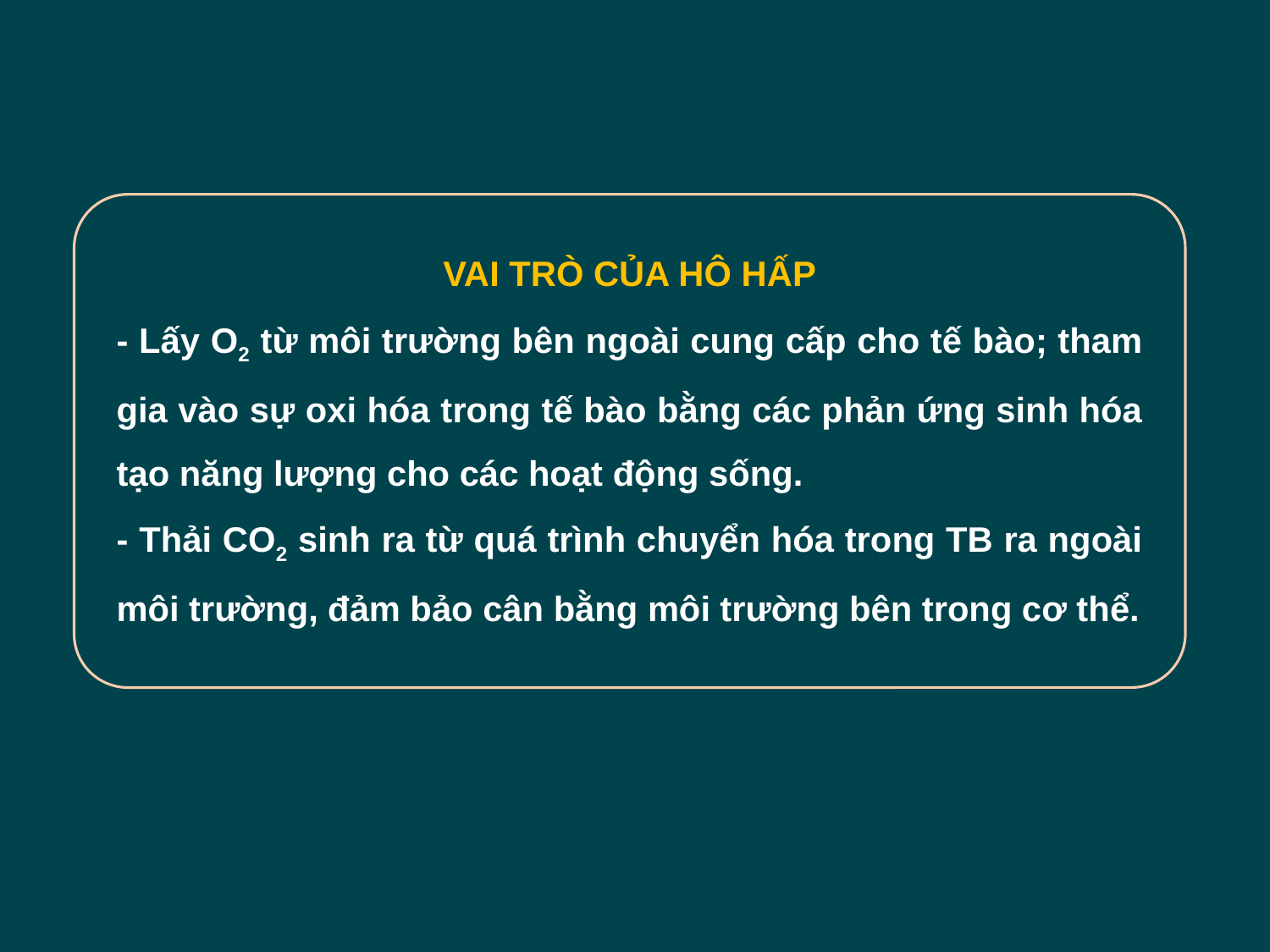

VAI TRÒ CỦA HÔ HẤP
- Lấy O2 từ môi trường bên ngoài cung cấp cho tế bào; tham gia vào sự oxi hóa trong tế bào bằng các phản ứng sinh hóa tạo năng lượng cho các hoạt động sống.
- Thải CO2 sinh ra từ quá trình chuyển hóa trong TB ra ngoài môi trường, đảm bảo cân bằng môi trường bên trong cơ thể.